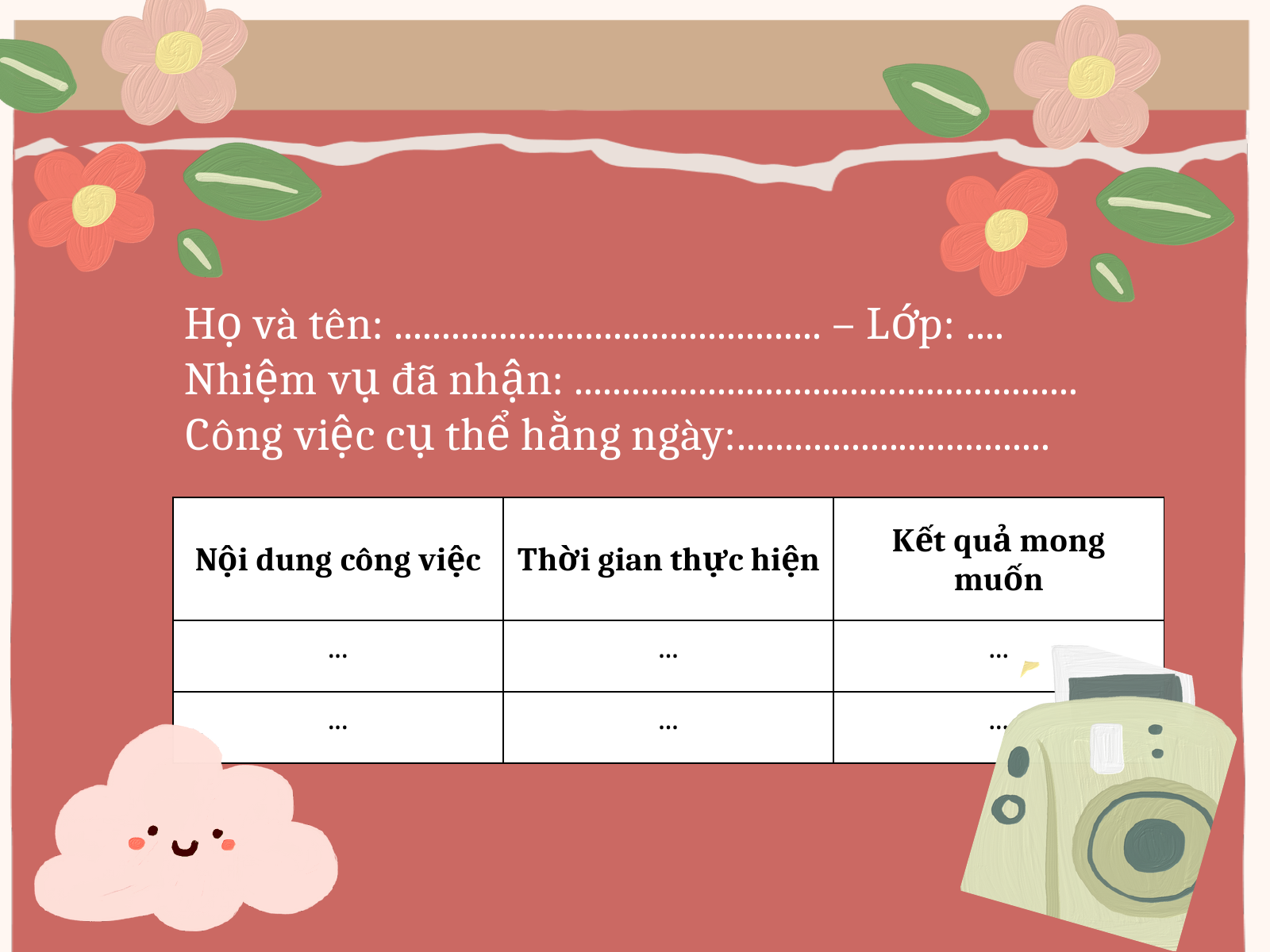

Họ và tên: ............................................. – Lớp: ....
Nhiệm vụ đã nhận: .....................................................
Công việc cụ thể hằng ngày:.................................
| Nội dung công việc | Thời gian thực hiện | Kết quả mong muốn |
| --- | --- | --- |
| ... | ... | ... |
| ... | ... | ... |